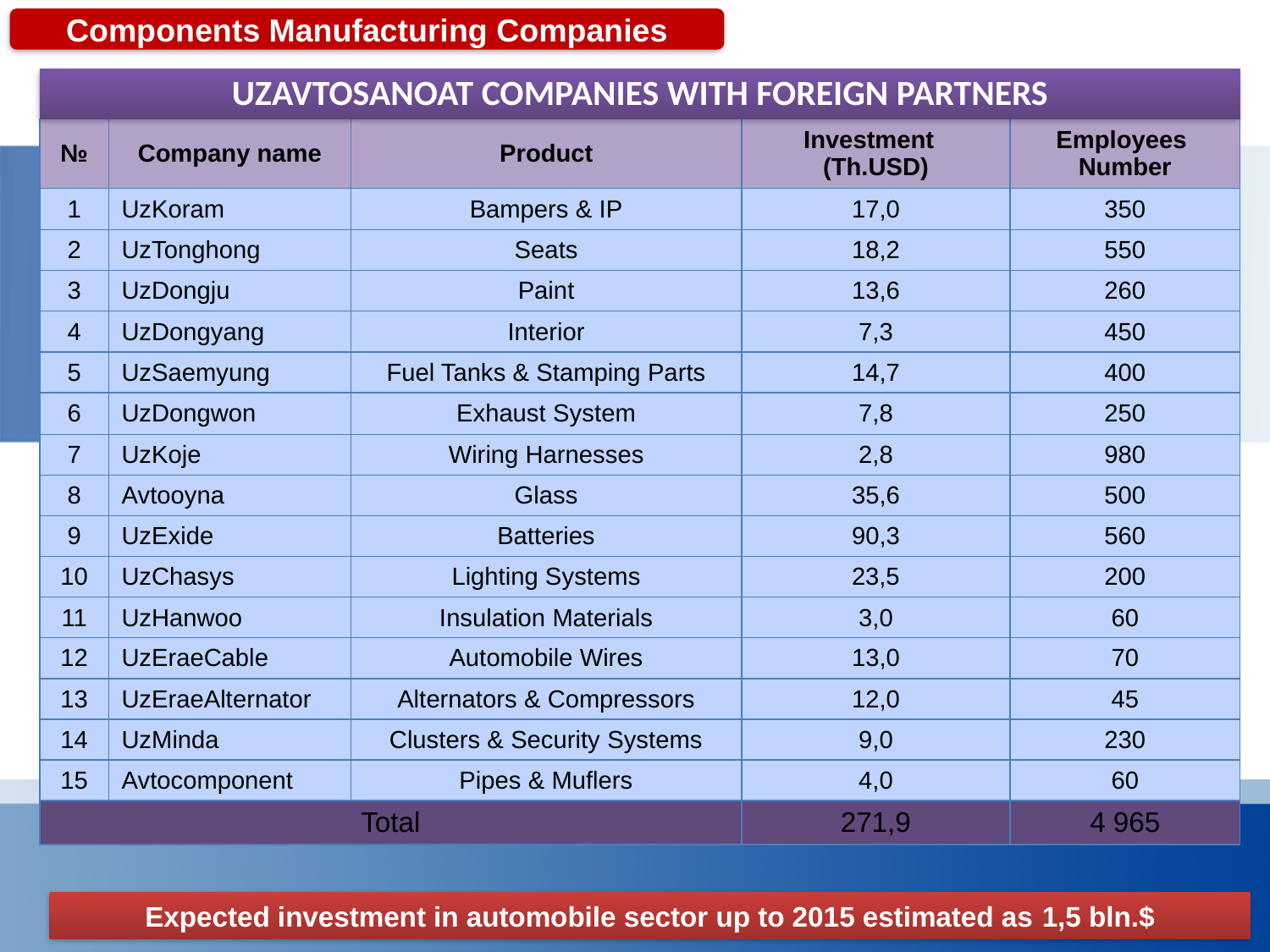

Components Manufacturing Companies
UZAVTOSANOAT COMPANIES WITH FOREIGN PARTNERS
| № | Company name | Product | Investment (Th.USD) | Employees Number |
| --- | --- | --- | --- | --- |
| 1 | UzKoram | Bampers & IP | 17,0 | 350 |
| 2 | UzTonghong | Seats | 18,2 | 550 |
| 3 | UzDongju | Paint | 13,6 | 260 |
| 4 | UzDongyang | Interior | 7,3 | 450 |
| 5 | UzSaemyung | Fuel Tanks & Stamping Parts | 14,7 | 400 |
| 6 | UzDongwon | Exhaust System | 7,8 | 250 |
| 7 | UzKoje | Wiring Harnesses | 2,8 | 980 |
| 8 | Avtooyna | Glass | 35,6 | 500 |
| 9 | UzExide | Batteries | 90,3 | 560 |
| 10 | UzChasys | Lighting Systems | 23,5 | 200 |
| 11 | UzHanwoo | Insulation Materials | 3,0 | 60 |
| 12 | UzEraeCable | Automobile Wires | 13,0 | 70 |
| 13 | UzEraeAlternator | Alternators & Compressors | 12,0 | 45 |
| 14 | UzMinda | Clusters & Security Systems | 9,0 | 230 |
| 15 | Avtocomponent | Pipes & Muflers | 4,0 | 60 |
| Total |  |  | 271,9 | 4 965 |
Expected investment in automobile sector up to 2015 estimated as 1,5 bln.$